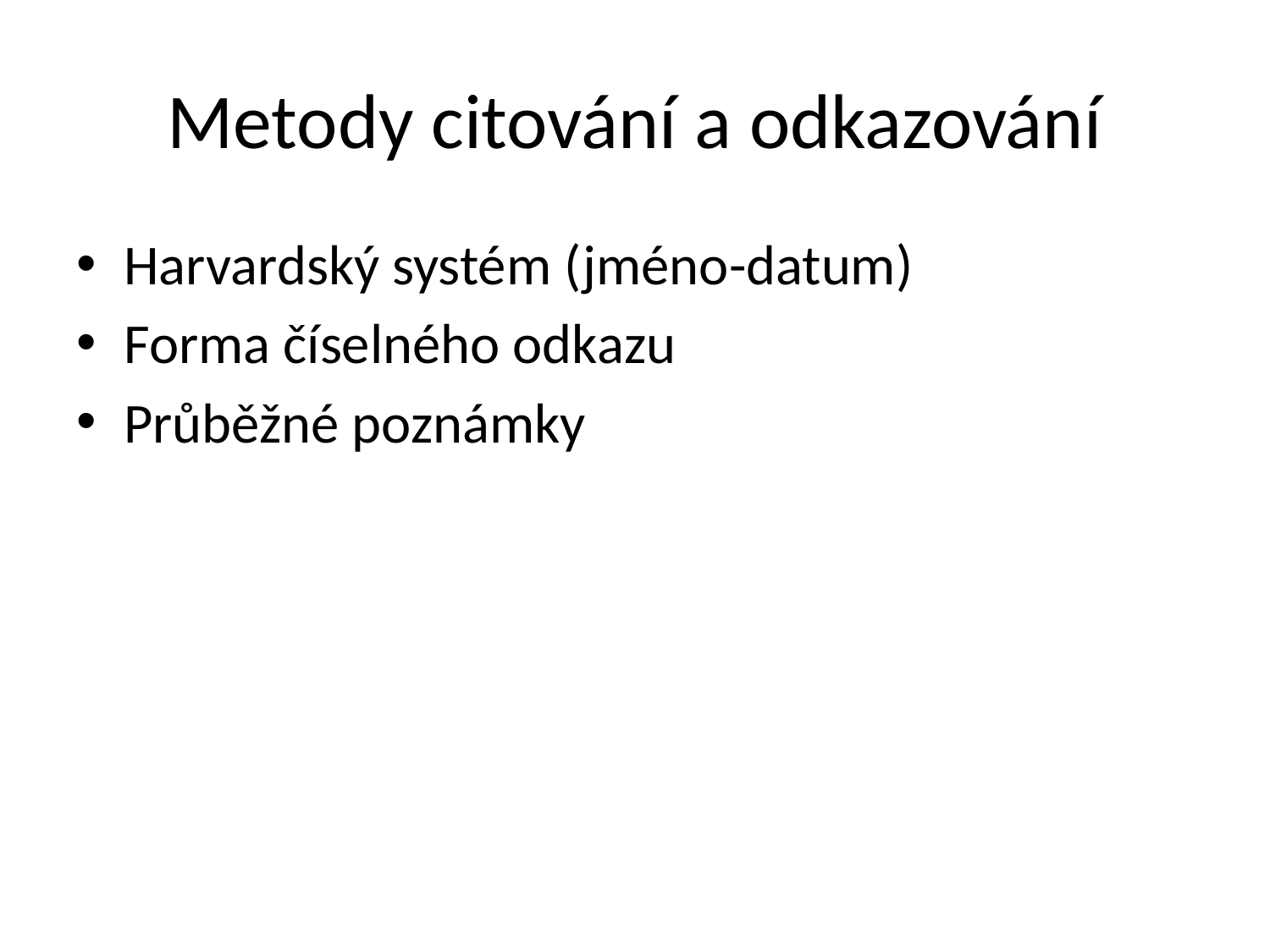

# Metody citování a odkazování
Harvardský systém (jméno-datum)
Forma číselného odkazu
Průběžné poznámky